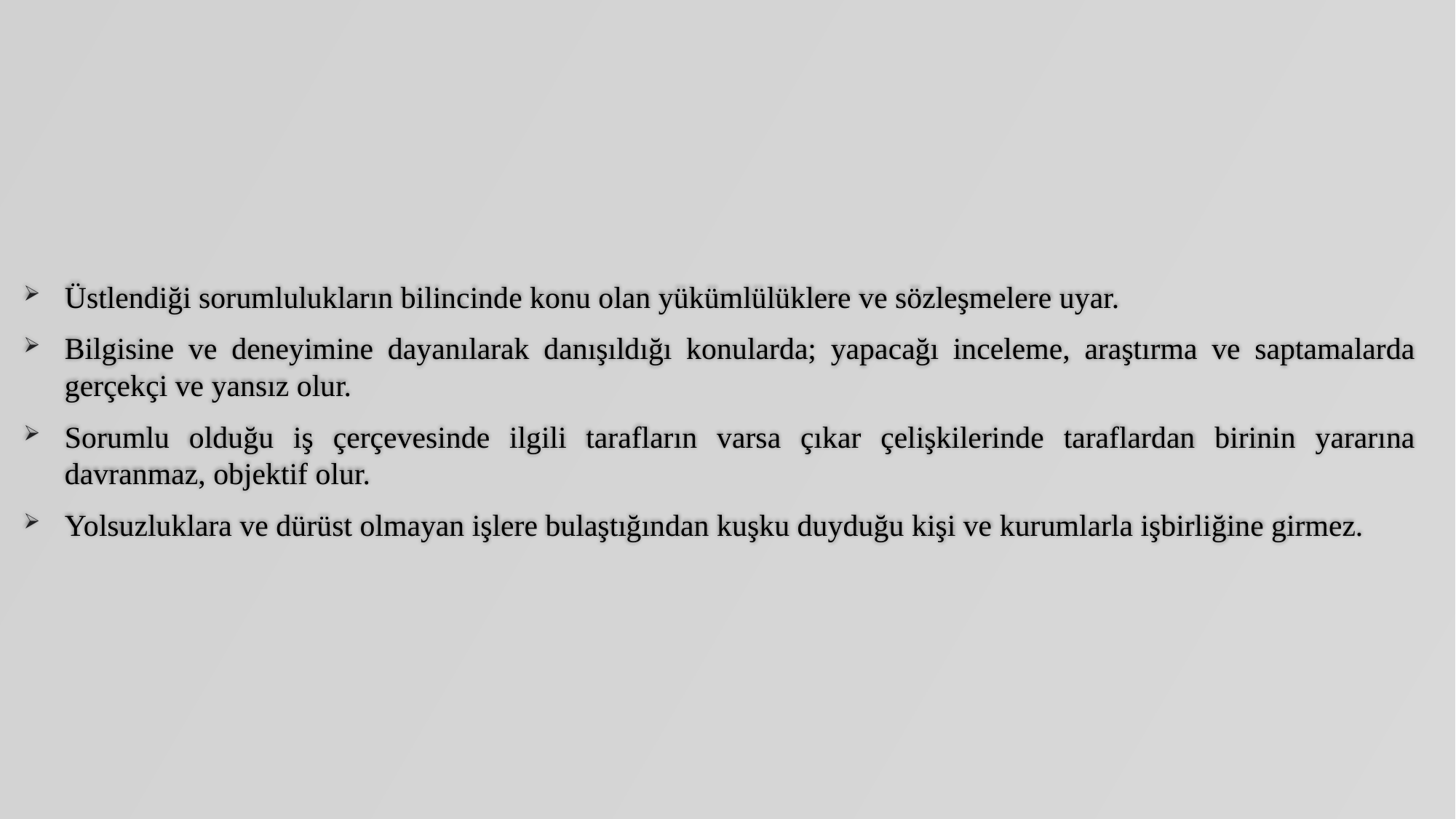

Üstlendiği sorumlulukların bilincinde konu olan yükümlülüklere ve sözleşmelere uyar.
Bilgisine ve deneyimine dayanılarak danışıldığı konularda; yapacağı inceleme, araştırma ve saptamalarda gerçekçi ve yansız olur.
Sorumlu olduğu iş çerçevesinde ilgili tarafların varsa çıkar çelişkilerinde taraflardan birinin yararına davranmaz, objektif olur.
Yolsuzluklara ve dürüst olmayan işlere bulaştığından kuşku duyduğu kişi ve kurumlarla işbirliğine girmez.